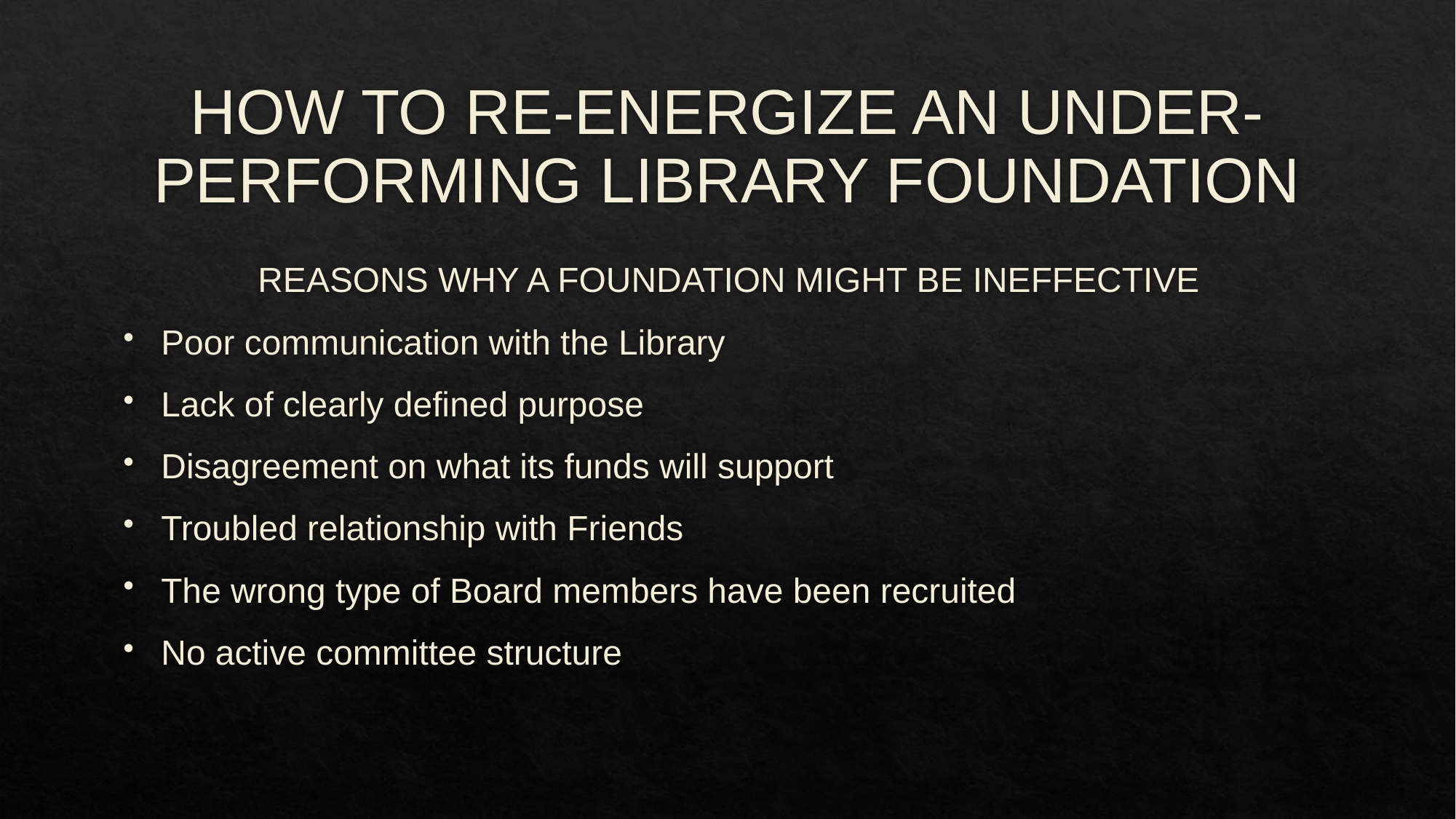

# HOW TO RE-ENERGIZE AN UNDER-PERFORMING LIBRARY FOUNDATION
REASONS WHY A FOUNDATION MIGHT BE INEFFECTIVE
Poor communication with the Library
Lack of clearly defined purpose
Disagreement on what its funds will support
Troubled relationship with Friends
The wrong type of Board members have been recruited
No active committee structure